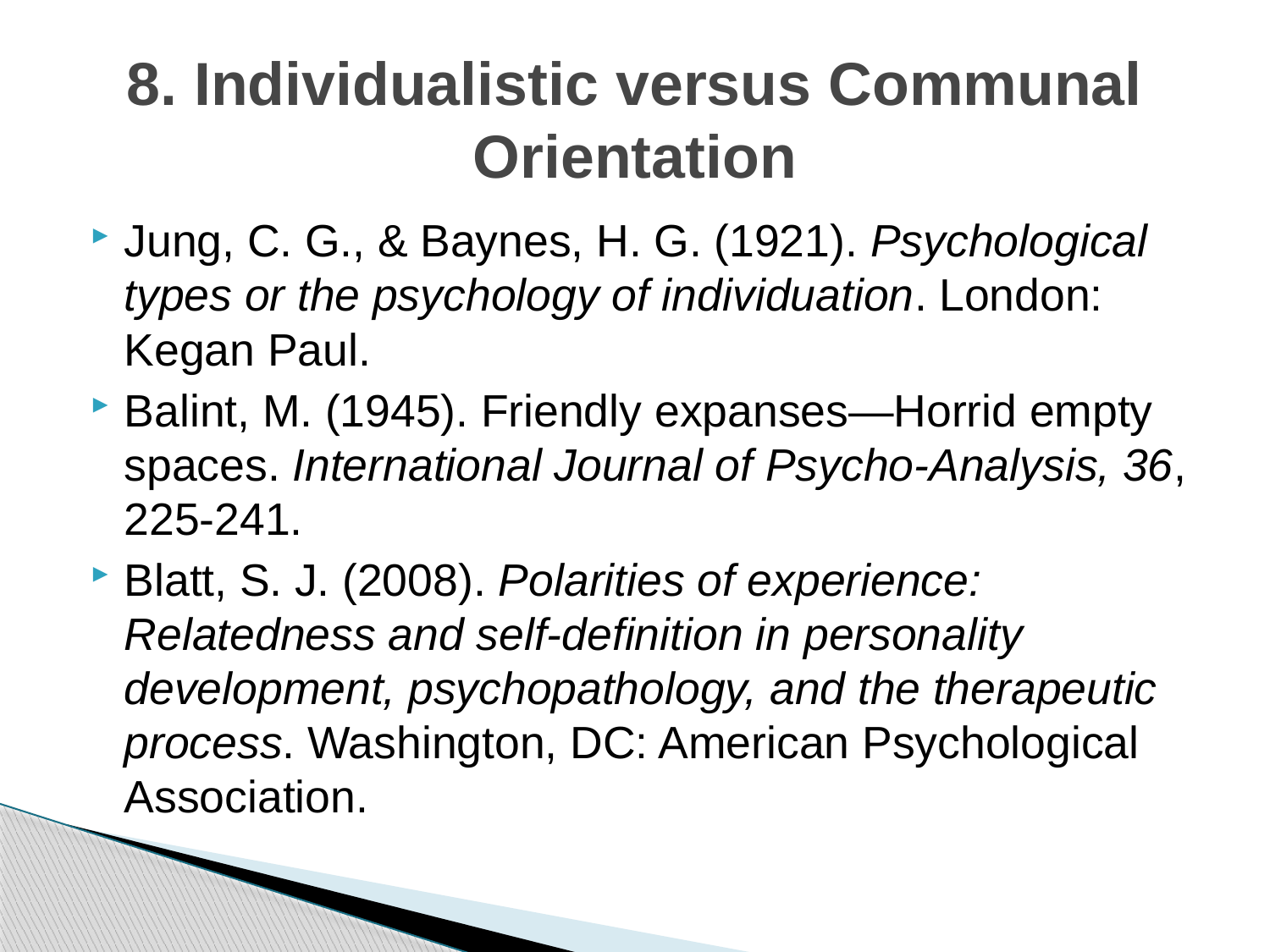

# 8. Individualistic versus Communal Orientation
Jung, C. G., & Baynes, H. G. (1921). Psychological types or the psychology of individuation. London: Kegan Paul.
Balint, M. (1945). Friendly expanses—Horrid empty spaces. International Journal of Psycho-Analysis, 36, 225-241.
Blatt, S. J. (2008). Polarities of experience: Relatedness and self-definition in personality development, psychopathology, and the therapeutic process. Washington, DC: American Psychological Association.